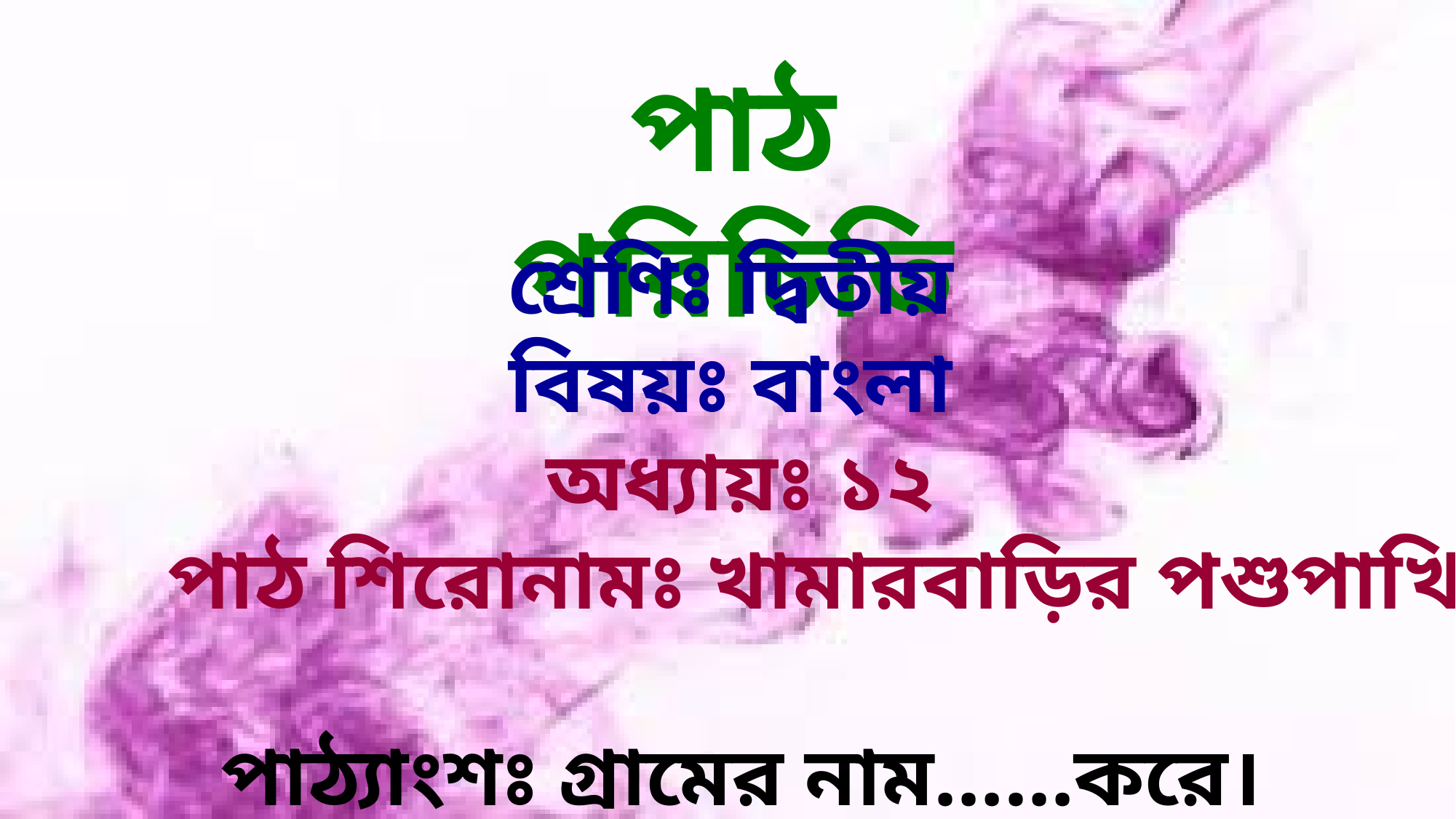

পাঠ পরিচিতি
শ্রেণিঃ দ্বিতীয়
বিষয়ঃ বাংলা
অধ্যায়ঃ ১২
       পাঠ শিরোনামঃ খামারবাড়ির পশুপাখি
পাঠ্যাংশঃ গ্রামের নাম……করে।
তারিখঃ ৩/২/২০২০ খ্রিঃ